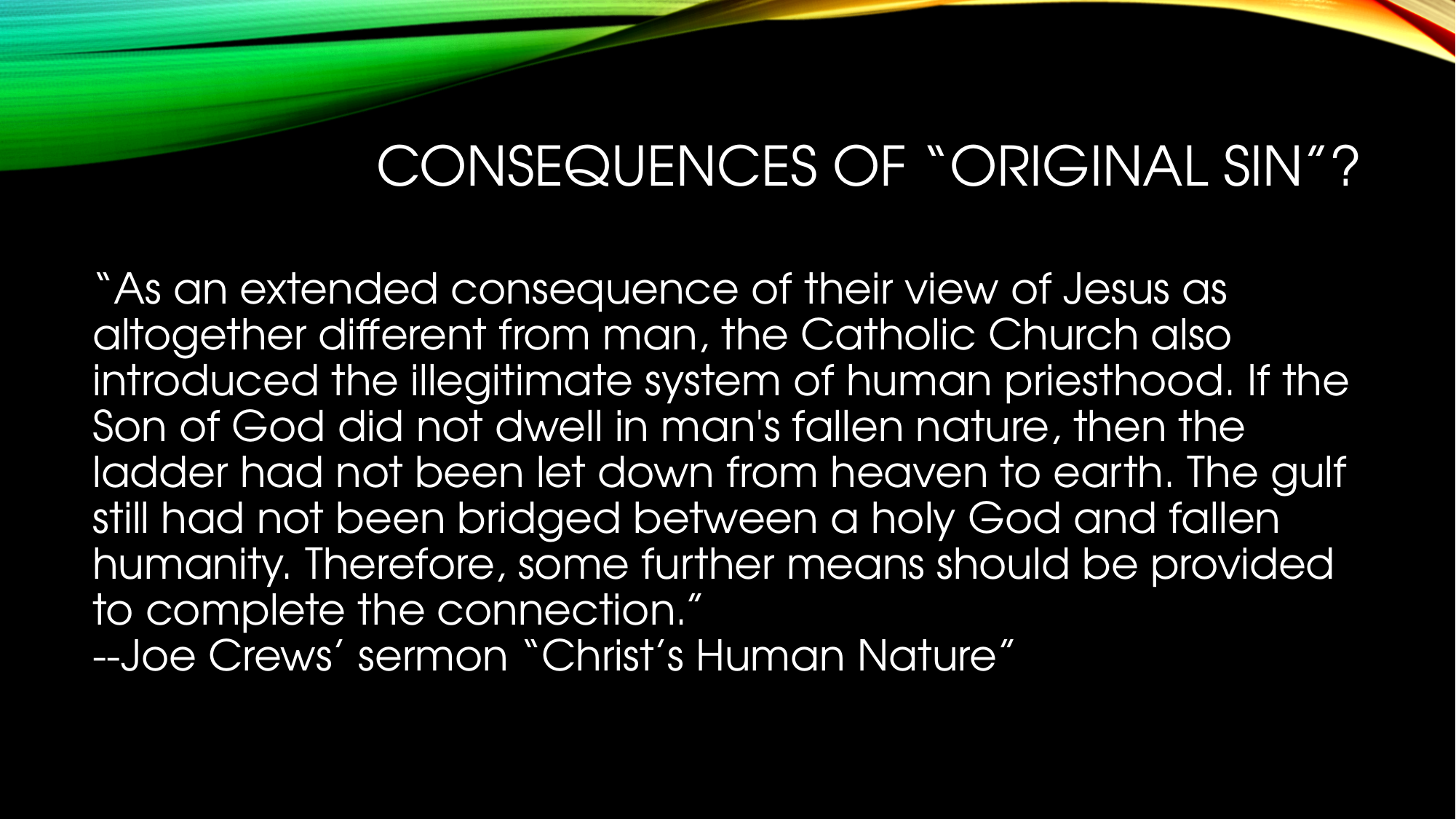

# Consequences of “original sin”?
“As an extended consequence of their view of Jesus as altogether different from man, the Catholic Church also introduced the illegitimate system of human priesthood. If the Son of God did not dwell in man's fallen nature, then the ladder had not been let down from heaven to earth. The gulf still had not been bridged between a holy God and fallen humanity. Therefore, some further means should be provided to complete the connection.”
--Joe Crews’ sermon “Christ’s Human Nature”